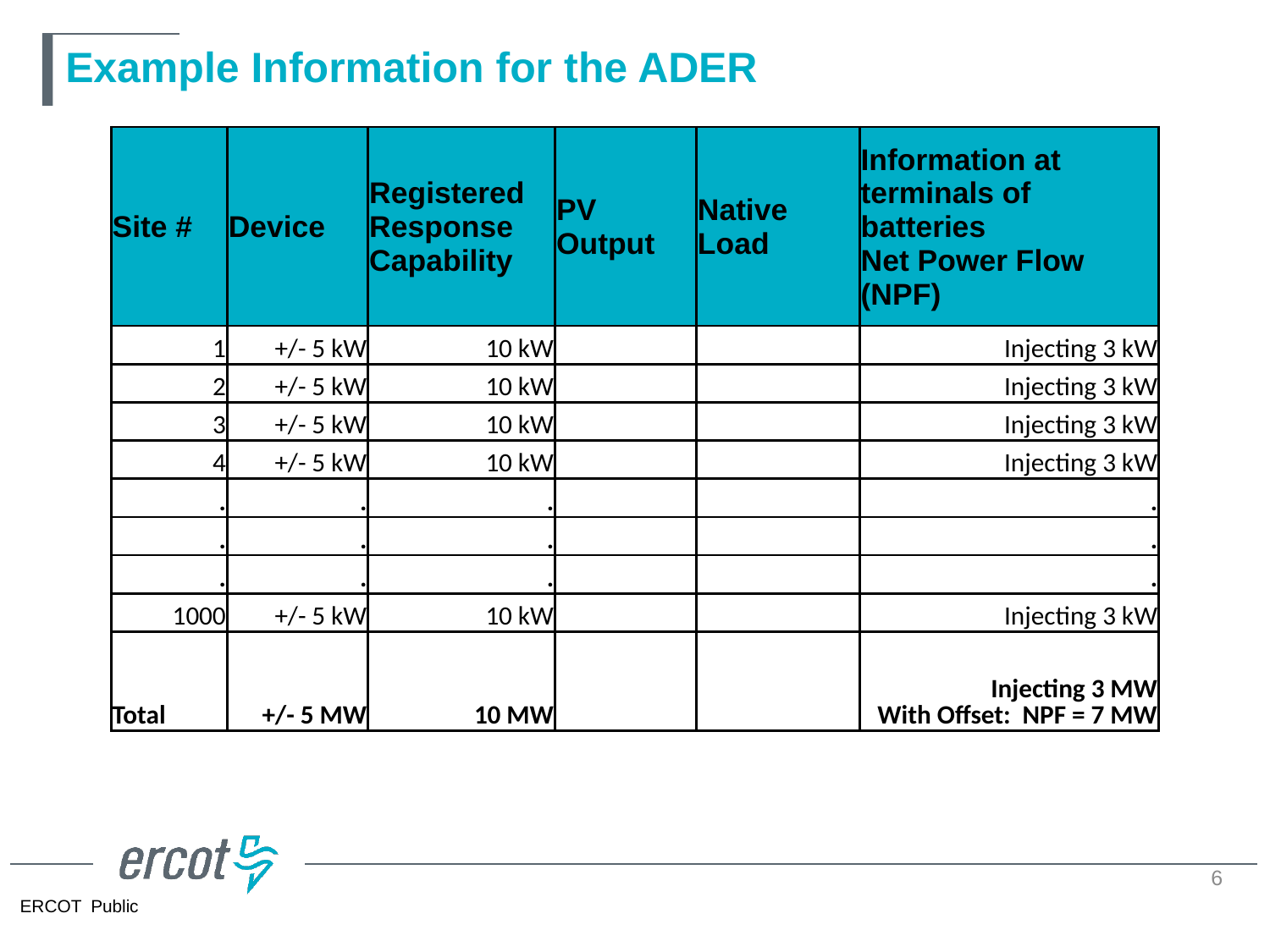

# Example Information for the ADER
| Site # | Device | Registered Response Capability | PV Output | Native Load | Information at terminals of batteries Net Power Flow (NPF) |
| --- | --- | --- | --- | --- | --- |
| 1 | +/- 5 kW | 10 kW |  |  | Injecting 3 kW |
| 2 | +/- 5 kW | 10 kW |  |  | Injecting 3 kW |
| 3 | +/- 5 kW | 10 kW |  |  | Injecting 3 kW |
| 4 | +/- 5 kW | 10 kW |  |  | Injecting 3 kW |
| . | . | . |  |  | . |
| . | . | . |  |  | . |
| . | . | . |  |  | . |
| 1000 | +/- 5 kW | 10 kW |  |  | Injecting 3 kW |
| Total | +/- 5 MW | 10 MW |  |  | Injecting 3 MW With Offset: NPF = 7 MW |
6